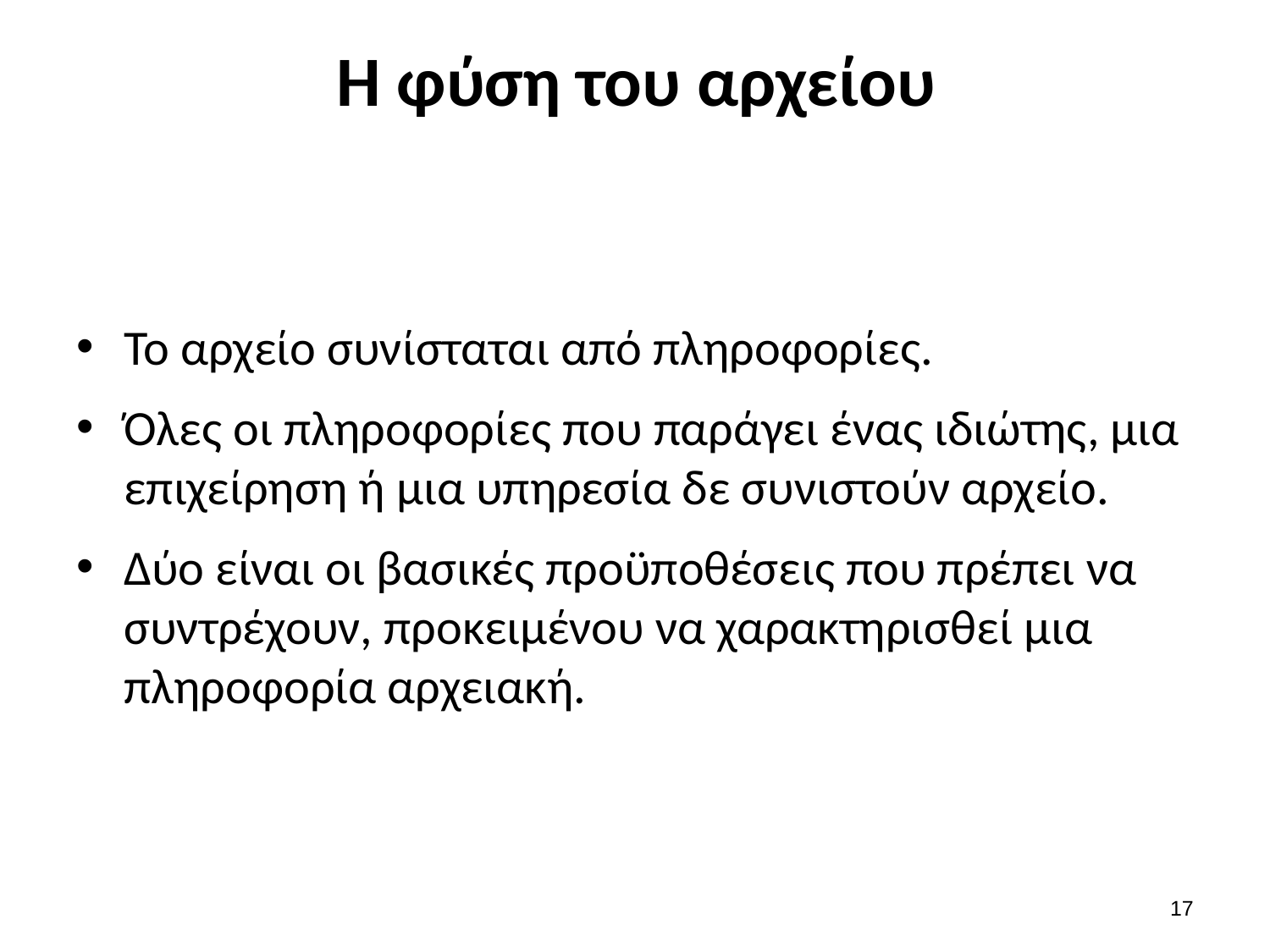

# Η φύση του αρχείου
Το αρχείο συνίσταται από πληροφορίες.
Όλες οι πληροφορίες που παράγει ένας ιδιώτης, μια επιχείρηση ή μια υπηρεσία δε συνιστούν αρχείο.
Δύο είναι οι βασικές προϋποθέσεις που πρέπει να συντρέχουν, προκειμένου να χαρακτηρισθεί μια πληροφορία αρχειακή.
17